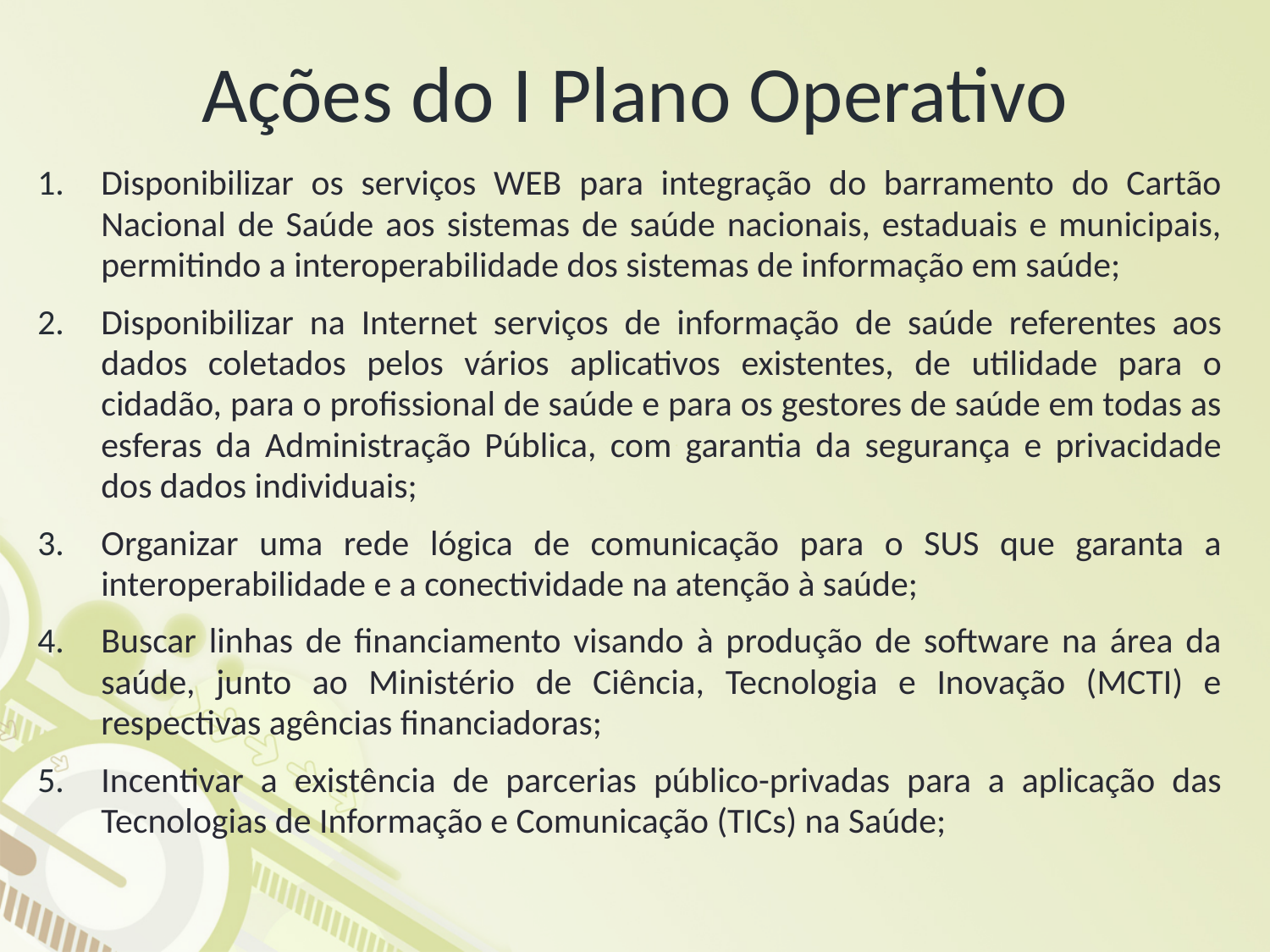

# Ações do I Plano Operativo
Disponibilizar os serviços WEB para integração do barramento do Cartão Nacional de Saúde aos sistemas de saúde nacionais, estaduais e municipais, permitindo a interoperabilidade dos sistemas de informação em saúde;
Disponibilizar na Internet serviços de informação de saúde referentes aos dados coletados pelos vários aplicativos existentes, de utilidade para o cidadão, para o profissional de saúde e para os gestores de saúde em todas as esferas da Administração Pública, com garantia da segurança e privacidade dos dados individuais;
Organizar uma rede lógica de comunicação para o SUS que garanta a interoperabilidade e a conectividade na atenção à saúde;
Buscar linhas de financiamento visando à produção de software na área da saúde, junto ao Ministério de Ciência, Tecnologia e Inovação (MCTI) e respectivas agências financiadoras;
Incentivar a existência de parcerias público-privadas para a aplicação das Tecnologias de Informação e Comunicação (TICs) na Saúde;